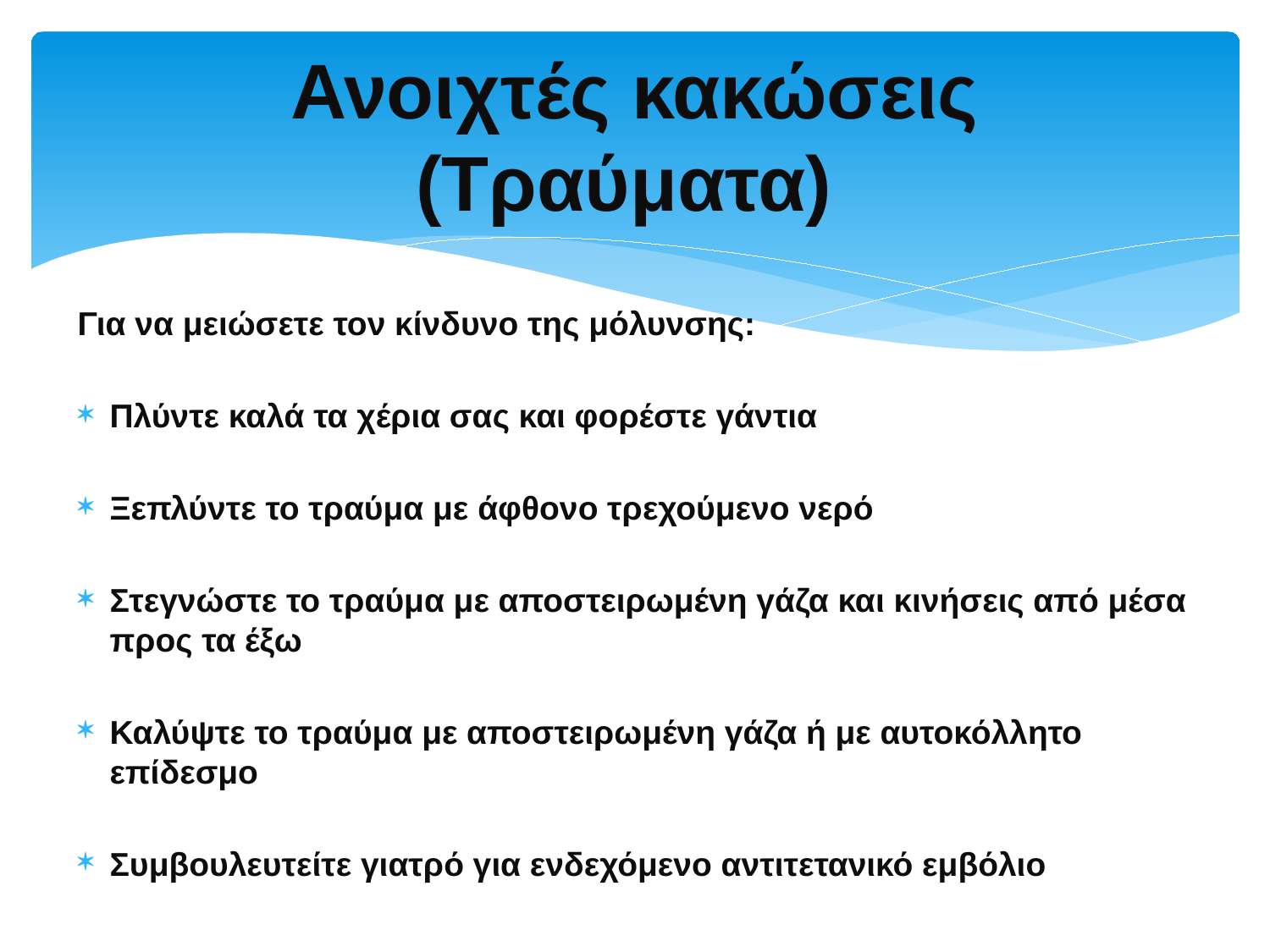

# Ανοιχτές κακώσεις (Τραύματα)
Για να μειώσετε τον κίνδυνο της μόλυνσης:

Πλύντε καλά τα χέρια σας και φορέστε γάντια

Ξεπλύντε το τραύμα με άφθονο τρεχούμενο νερό

Στεγνώστε το τραύμα με αποστειρωμένη γάζα και κινήσεις από μέσα προς τα έξω

Καλύψτε το τραύμα με αποστειρωμένη γάζα ή με αυτοκόλλητο επίδεσμο

Συμβουλευτείτε γιατρό για ενδεχόμενο αντιτετανικό εμβόλιο